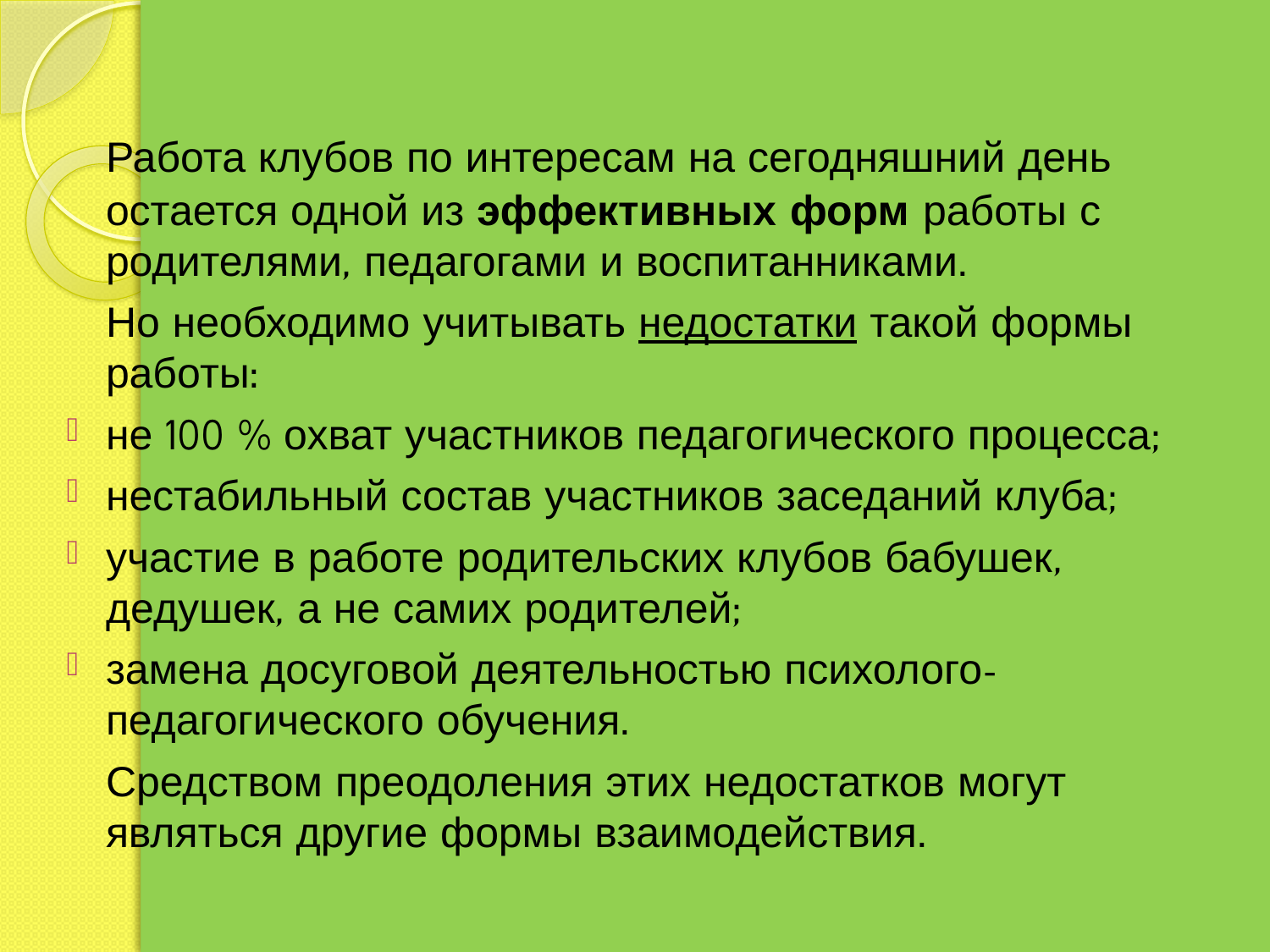

Работа клубов по интересам на сегодняшний день остается одной из эффективных форм работы с родителями, педагогами и воспитанниками.
	Но необходимо учитывать недостатки такой формы работы:
не 100 % охват участников педагогического процесса;
нестабильный состав участников заседаний клуба;
участие в работе родительских клубов бабушек, дедушек, а не самих родителей;
замена досуговой деятельностью психолого-педагогического обучения.
	Средством преодоления этих недостатков могут являться другие формы взаимодействия.